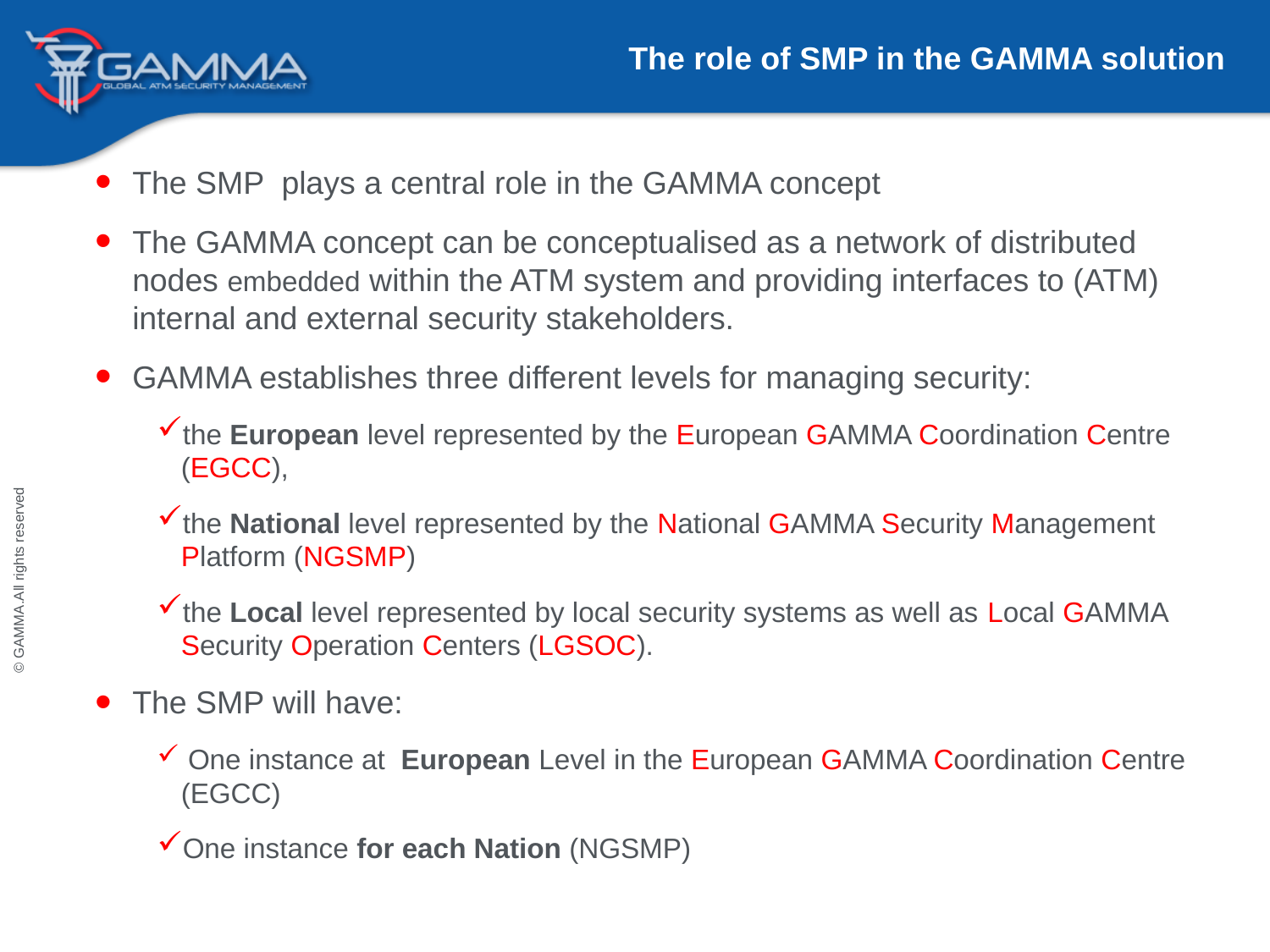

The role of SMP in the GAMMA solution

The SMP  plays a central role in the GAMMA concept
The GAMMA concept can be conceptualised as a network of distributed nodes embedded within the ATM system and providing interfaces to (ATM) internal and external security stakeholders.
GAMMA establishes three different levels for managing security:
the European level represented by the European GAMMA Coordination Centre (EGCC),
the National level represented by the National GAMMA Security Management Platform (NGSMP)
the Local level represented by local security systems as well as Local GAMMA Security Operation Centers (LGSOC).
The SMP will have:
 One instance at  European Level in the European GAMMA Coordination Centre (EGCC)
One instance for each Nation (NGSMP)

© GAMMA.All rights reserved